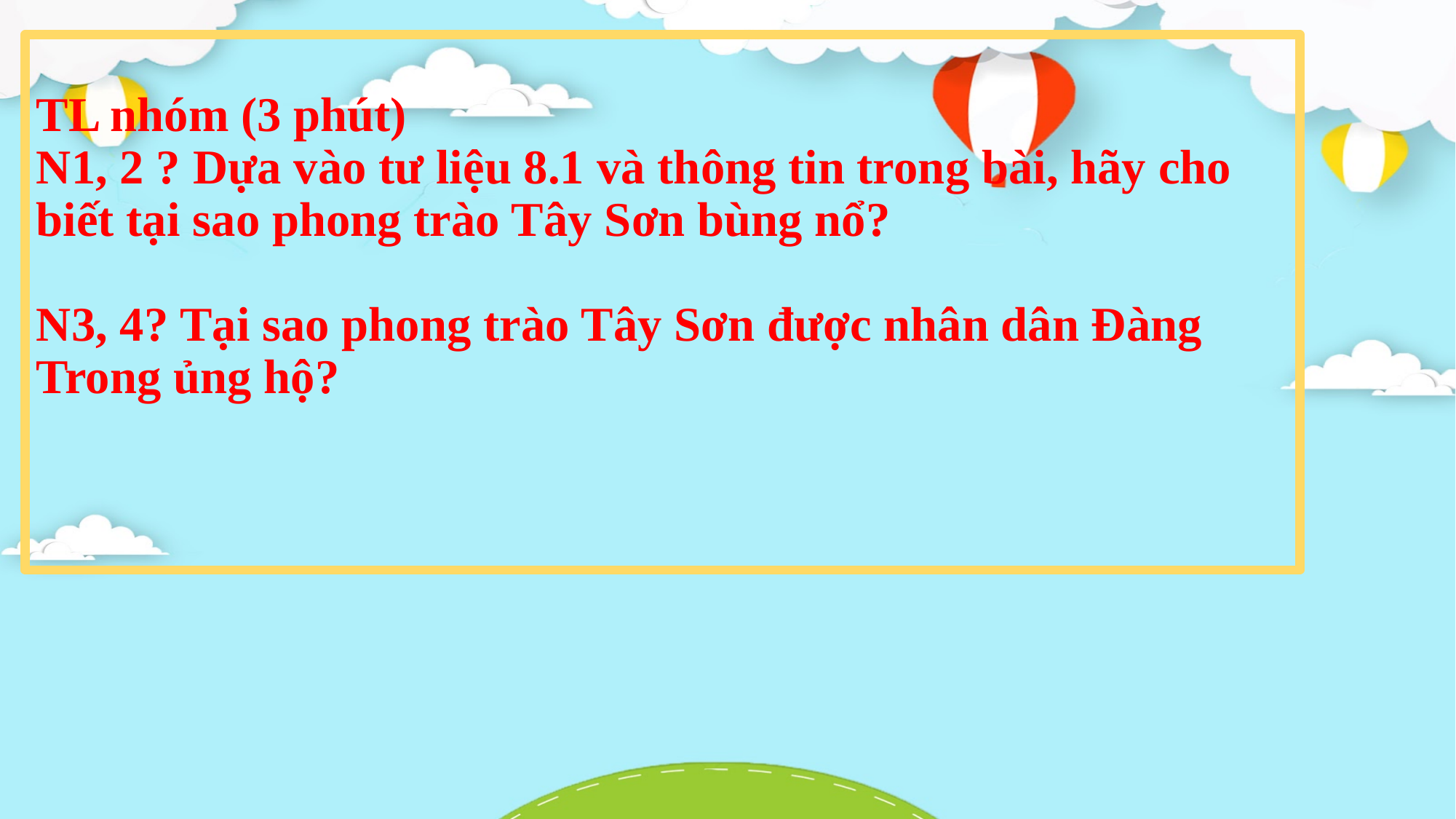

# TL nhóm (3 phút) N1, 2 ? Dựa vào tư liệu 8.1 và thông tin trong bài, hãy cho biết tại sao phong trào Tây Sơn bùng nổ? N3, 4? Tại sao phong trào Tây Sơn được nhân dân Đàng Trong ủng hộ?